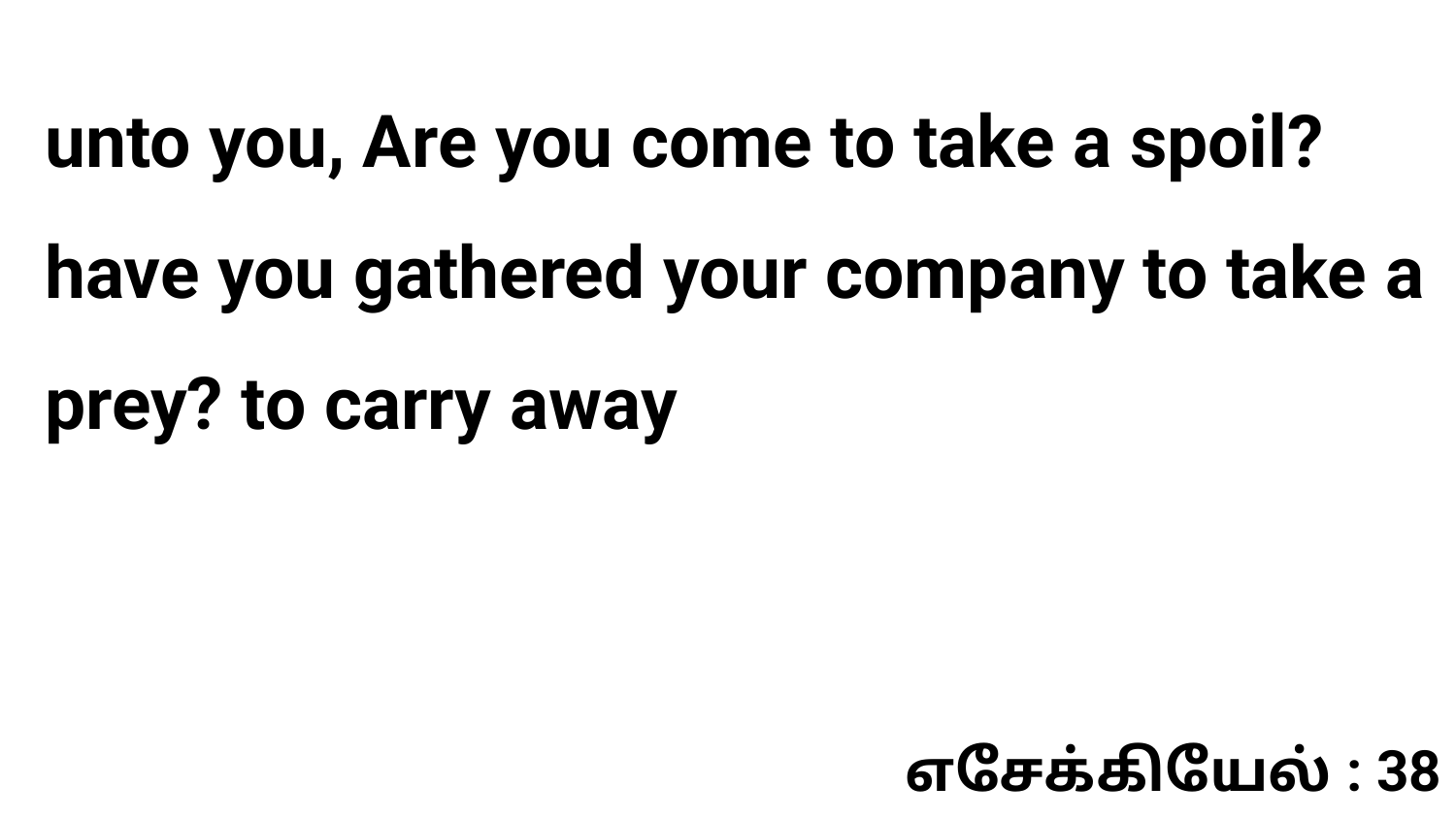

unto you, Are you come to take a spoil? have you gathered your company to take a prey? to carry away
எசேக்கியேல் : 38